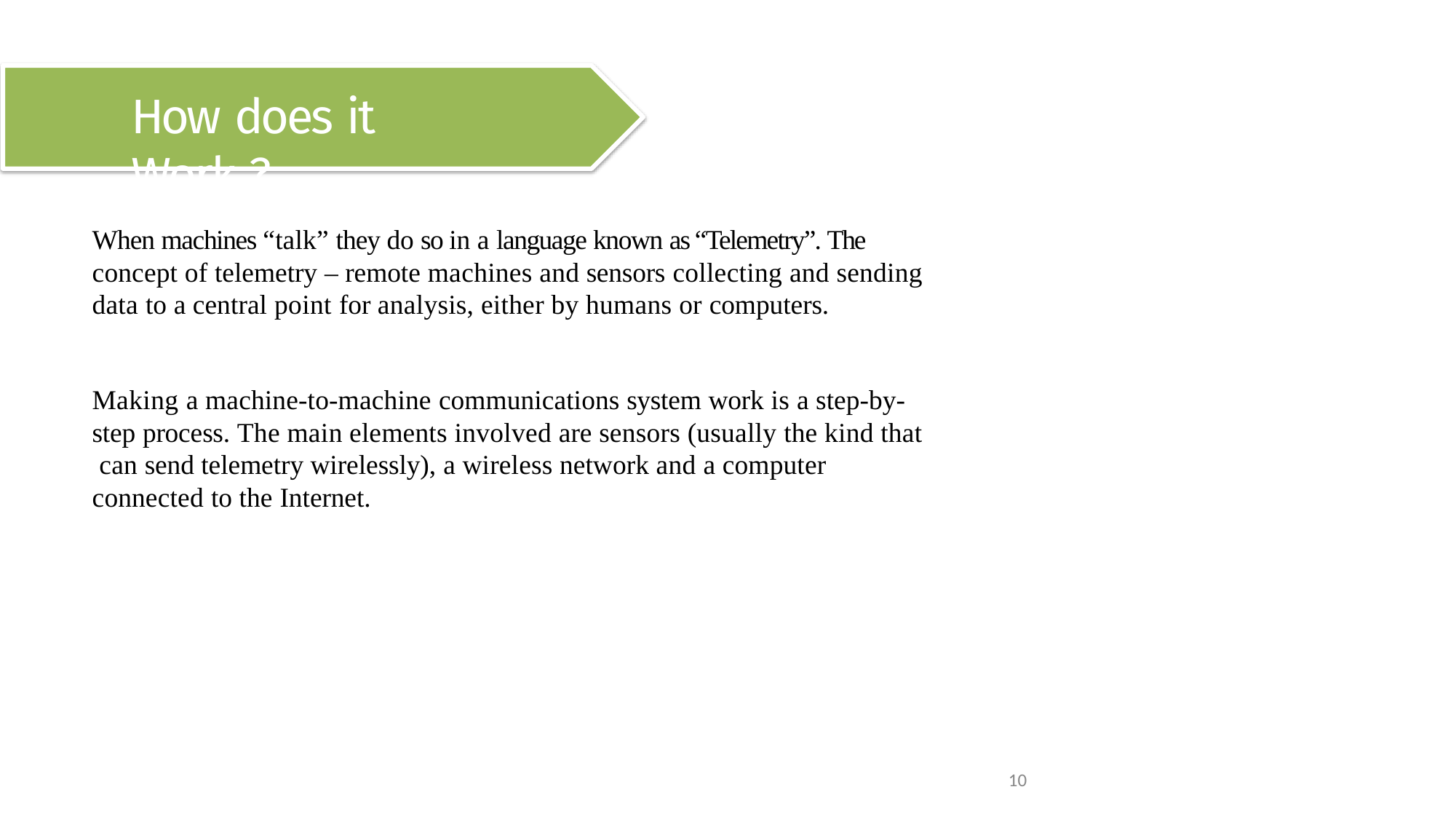

# How does it Work ?
When machines “talk” they do so in a language known as “Telemetry”. The  concept of telemetry – remote machines and sensors collecting and sending  data to a central point for analysis, either by humans or computers.

Making a machine-to-machine communications system work is a step-by-  step process. The main elements involved are sensors (usually the kind that  can send telemetry wirelessly), a wireless network and a computer  connected to the Internet.
10